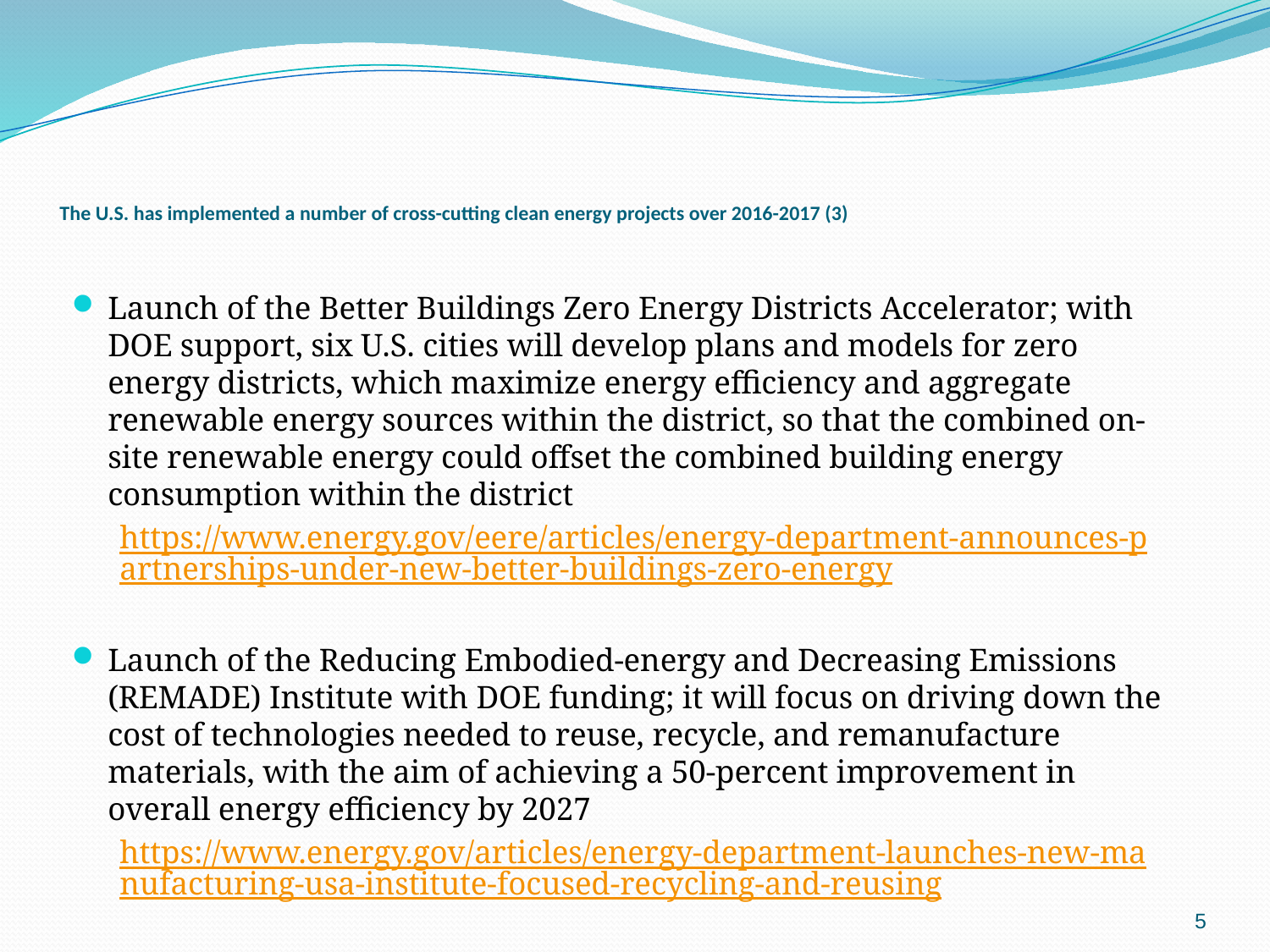

# The U.S. has implemented a number of cross-cutting clean energy projects over 2016-2017 (3)
Launch of the Better Buildings Zero Energy Districts Accelerator; with DOE support, six U.S. cities will develop plans and models for zero energy districts, which maximize energy efficiency and aggregate renewable energy sources within the district, so that the combined on-site renewable energy could offset the combined building energy consumption within the district
https://www.energy.gov/eere/articles/energy-department-announces-partnerships-under-new-better-buildings-zero-energy

Launch of the Reducing Embodied-energy and Decreasing Emissions (REMADE) Institute with DOE funding; it will focus on driving down the cost of technologies needed to reuse, recycle, and remanufacture materials, with the aim of achieving a 50-percent improvement in overall energy efficiency by 2027
https://www.energy.gov/articles/energy-department-launches-new-manufacturing-usa-institute-focused-recycling-and-reusing

5